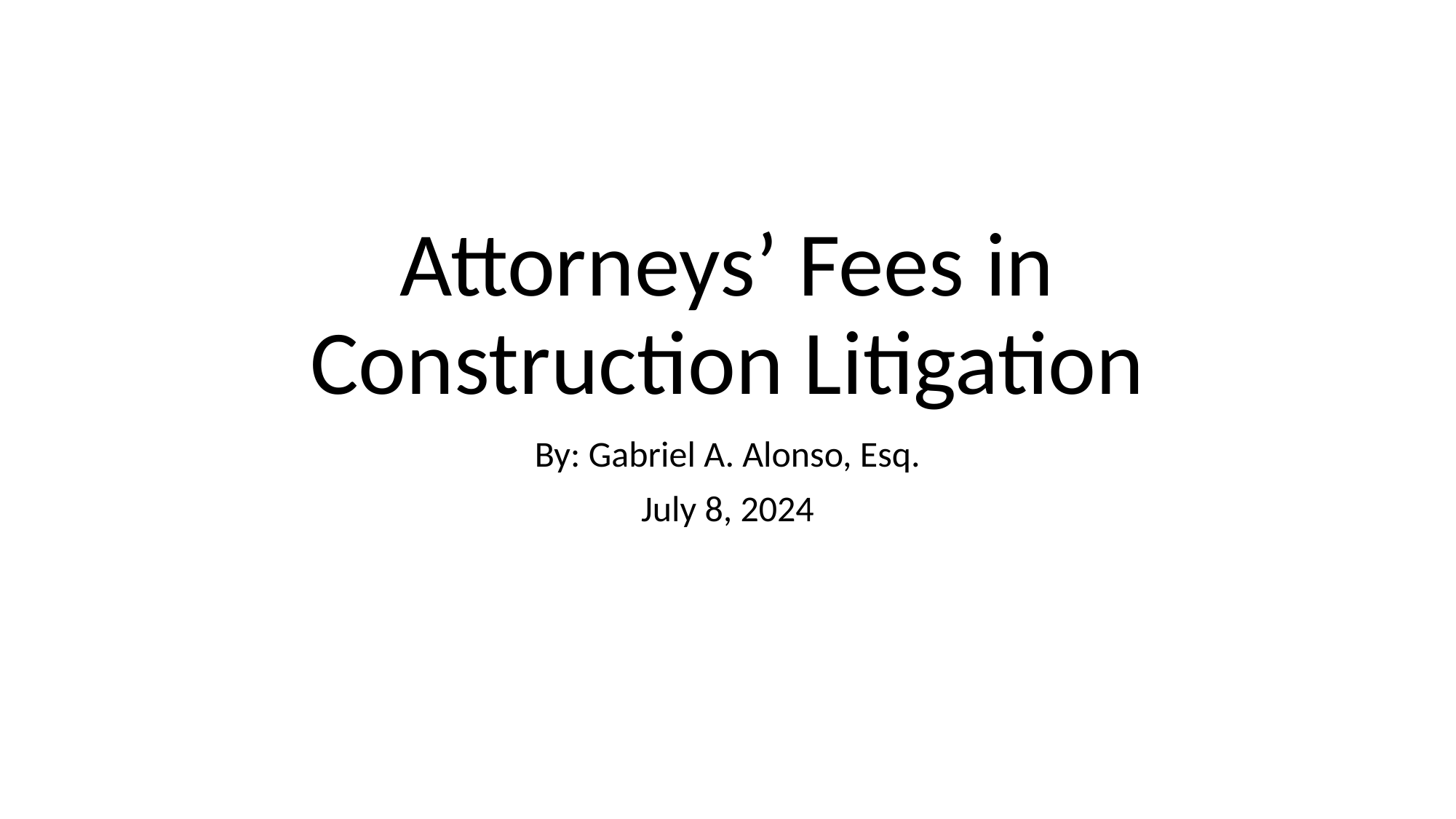

# Attorneys’ Fees in Construction Litigation
By: Gabriel A. Alonso, Esq.
July 8, 2024